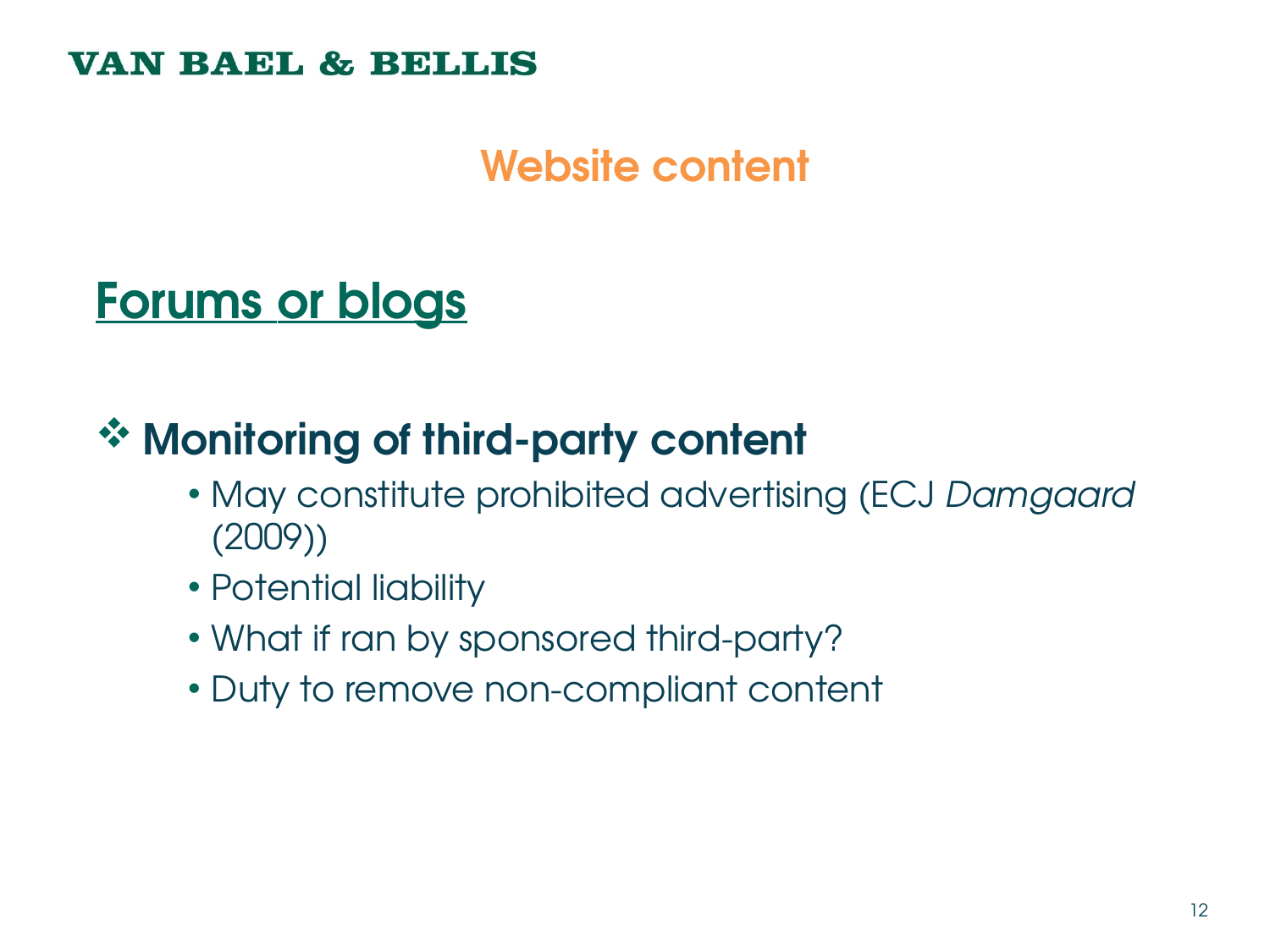

Website content
Forums or blogs

Monitoring of third-party content
May constitute prohibited advertising (ECJ Damgaard (2009))
Potential liability
What if ran by sponsored third-party?
Duty to remove non-compliant content
12